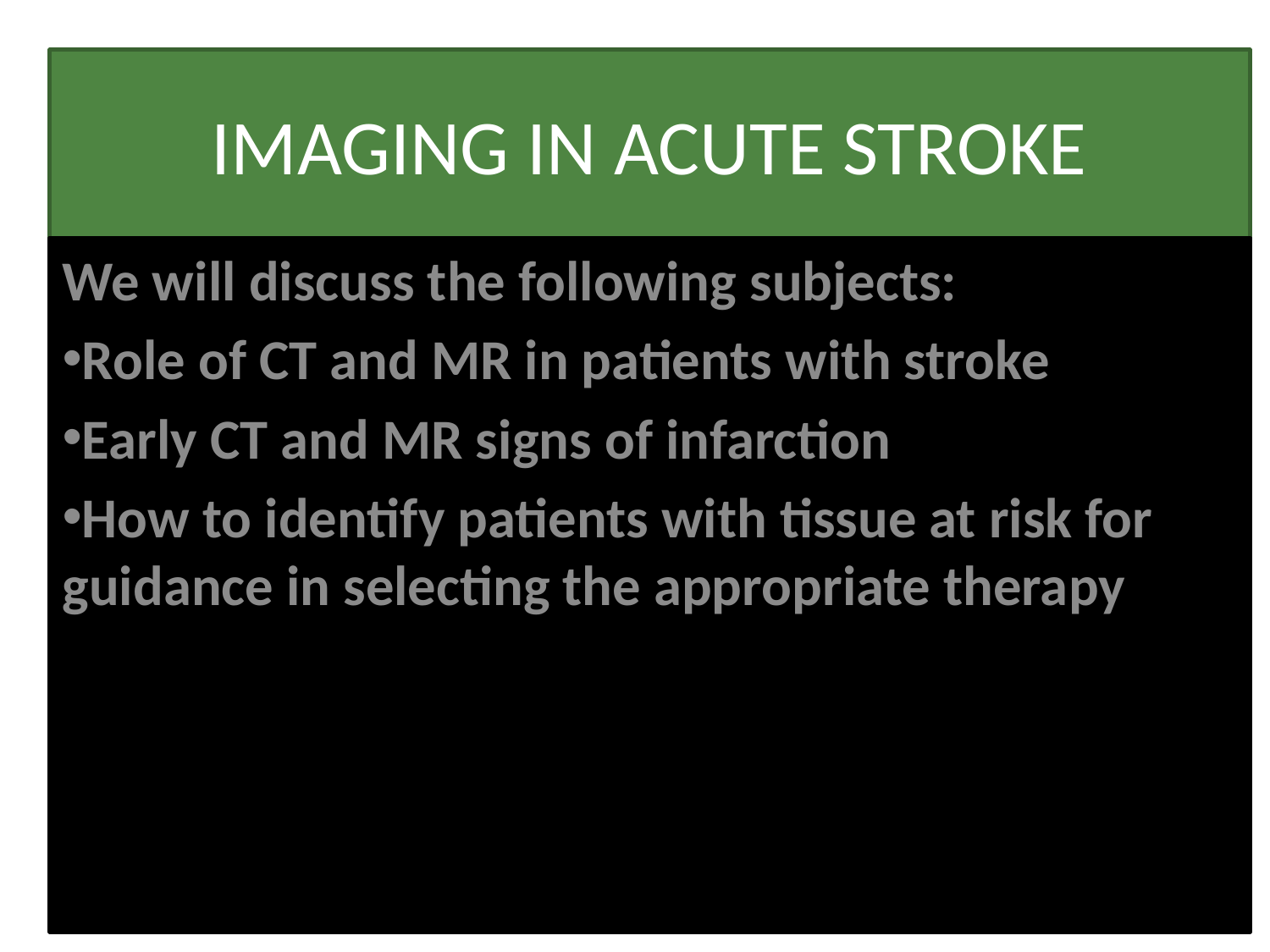

# IMAGING IN ACUTE STROKE
We will discuss the following subjects:
Role of CT and MR in patients with stroke
Early CT and MR signs of infarction
How to identify patients with tissue at risk for    guidance in selecting the appropriate therapy